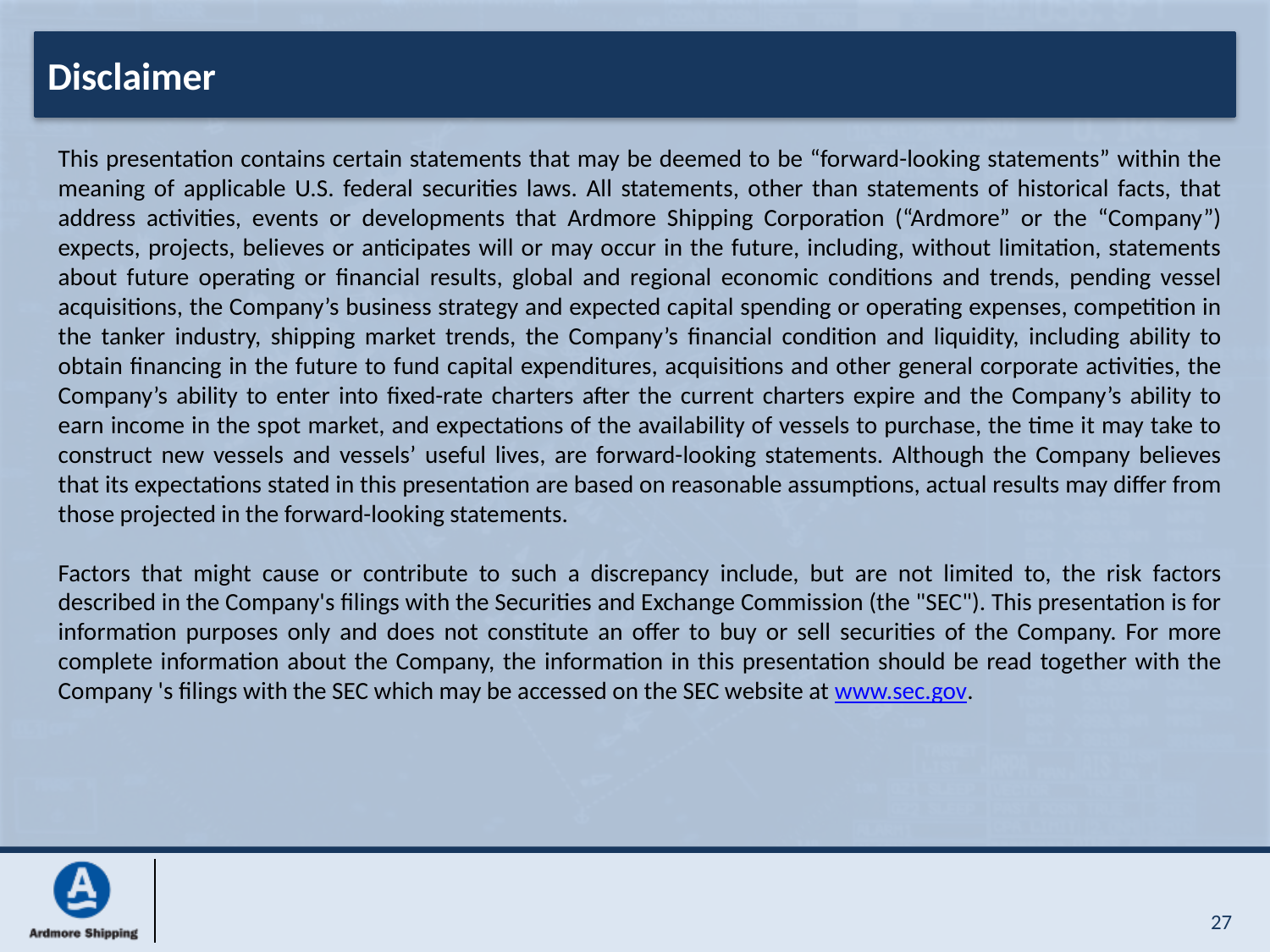

Disclaimer
This presentation contains certain statements that may be deemed to be “forward-looking statements” within the meaning of applicable U.S. federal securities laws. All statements, other than statements of historical facts, that address activities, events or developments that Ardmore Shipping Corporation (“Ardmore” or the “Company”) expects, projects, believes or anticipates will or may occur in the future, including, without limitation, statements about future operating or financial results, global and regional economic conditions and trends, pending vessel acquisitions, the Company’s business strategy and expected capital spending or operating expenses, competition in the tanker industry, shipping market trends, the Company’s financial condition and liquidity, including ability to obtain financing in the future to fund capital expenditures, acquisitions and other general corporate activities, the Company’s ability to enter into fixed-rate charters after the current charters expire and the Company’s ability to earn income in the spot market, and expectations of the availability of vessels to purchase, the time it may take to construct new vessels and vessels’ useful lives, are forward-looking statements. Although the Company believes that its expectations stated in this presentation are based on reasonable assumptions, actual results may differ from those projected in the forward-looking statements.

Factors that might cause or contribute to such a discrepancy include, but are not limited to, the risk factors described in the Company's filings with the Securities and Exchange Commission (the "SEC"). This presentation is for information purposes only and does not constitute an offer to buy or sell securities of the Company. For more complete information about the Company, the information in this presentation should be read together with the Company 's filings with the SEC which may be accessed on the SEC website at www.sec.gov.